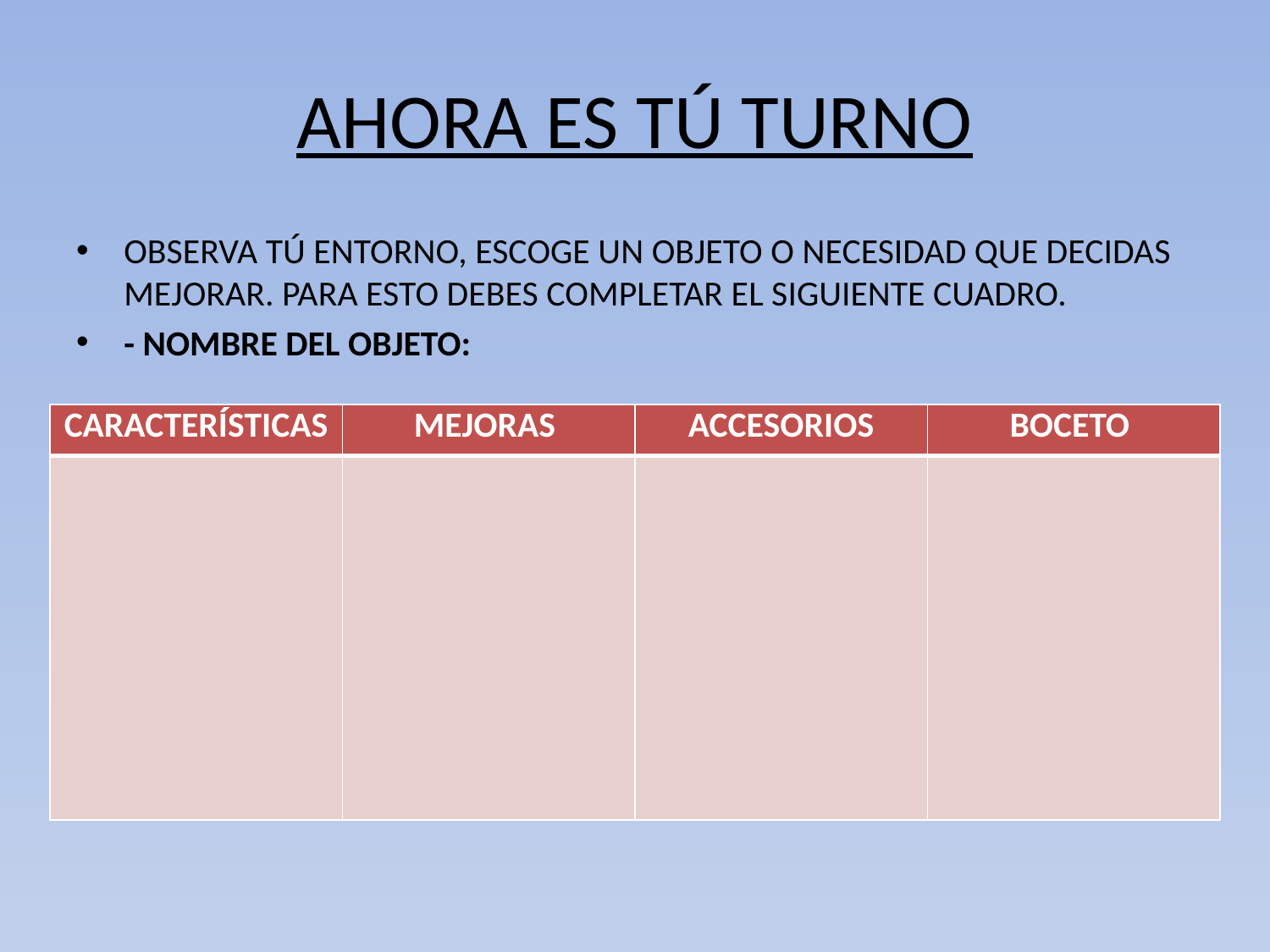

# AHORA ES TÚ TURNO
OBSERVA TÚ ENTORNO, ESCOGE UN OBJETO O NECESIDAD QUE DECIDAS MEJORAR. PARA ESTO DEBES COMPLETAR EL SIGUIENTE CUADRO.
- NOMBRE DEL OBJETO:
| CARACTERÍSTICAS | MEJORAS | ACCESORIOS | BOCETO |
| --- | --- | --- | --- |
|  |  |  |  |